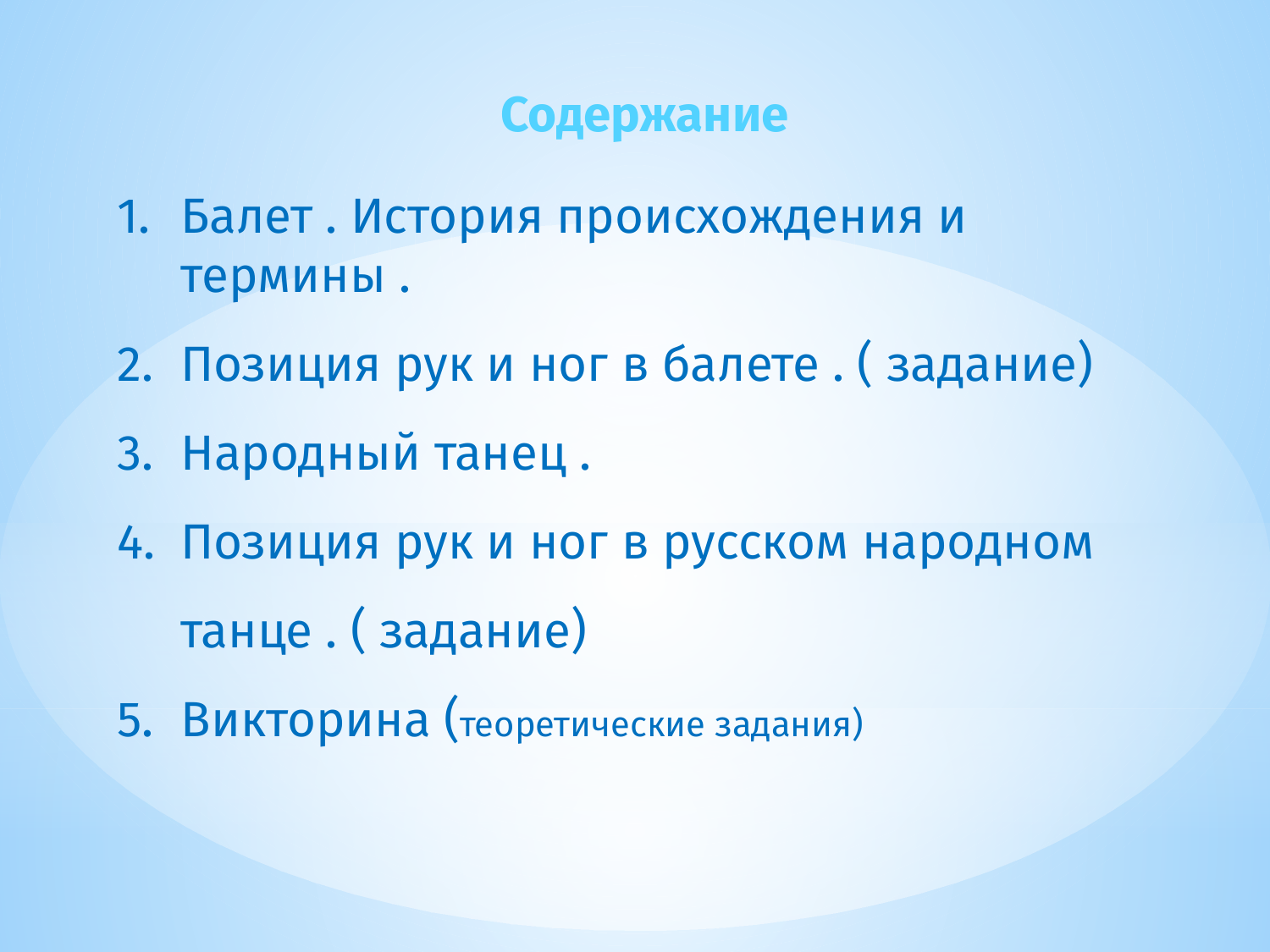

Содержание

Балет . История происхождения и термины .
Позиция рук и ног в балете . ( задание)
Народный танец .
Позиция рук и ног в русском народном танце . ( задание)
Викторина (теоретические задания)